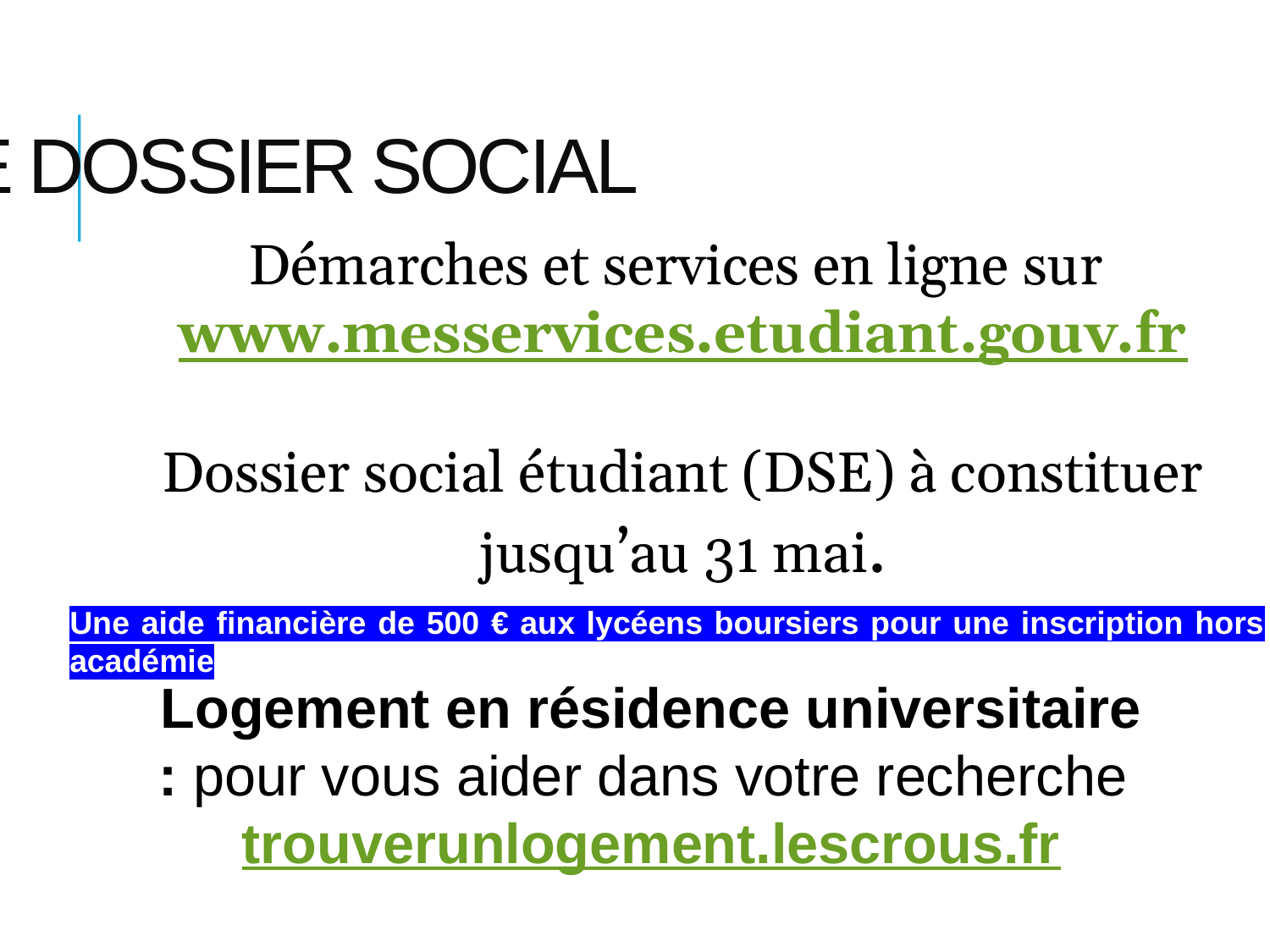

# Le dossier social
Démarches et services en ligne sur www.messervices.etudiant.gouv.fr

Dossier social étudiant (DSE) à constituer jusqu’au 31 mai.

Une aide financière de 500 € aux lycéens boursiers pour une inscription hors académie
Logement en résidence universitaire : pour vous aider dans votre recherche trouverunlogement.lescrous.fr